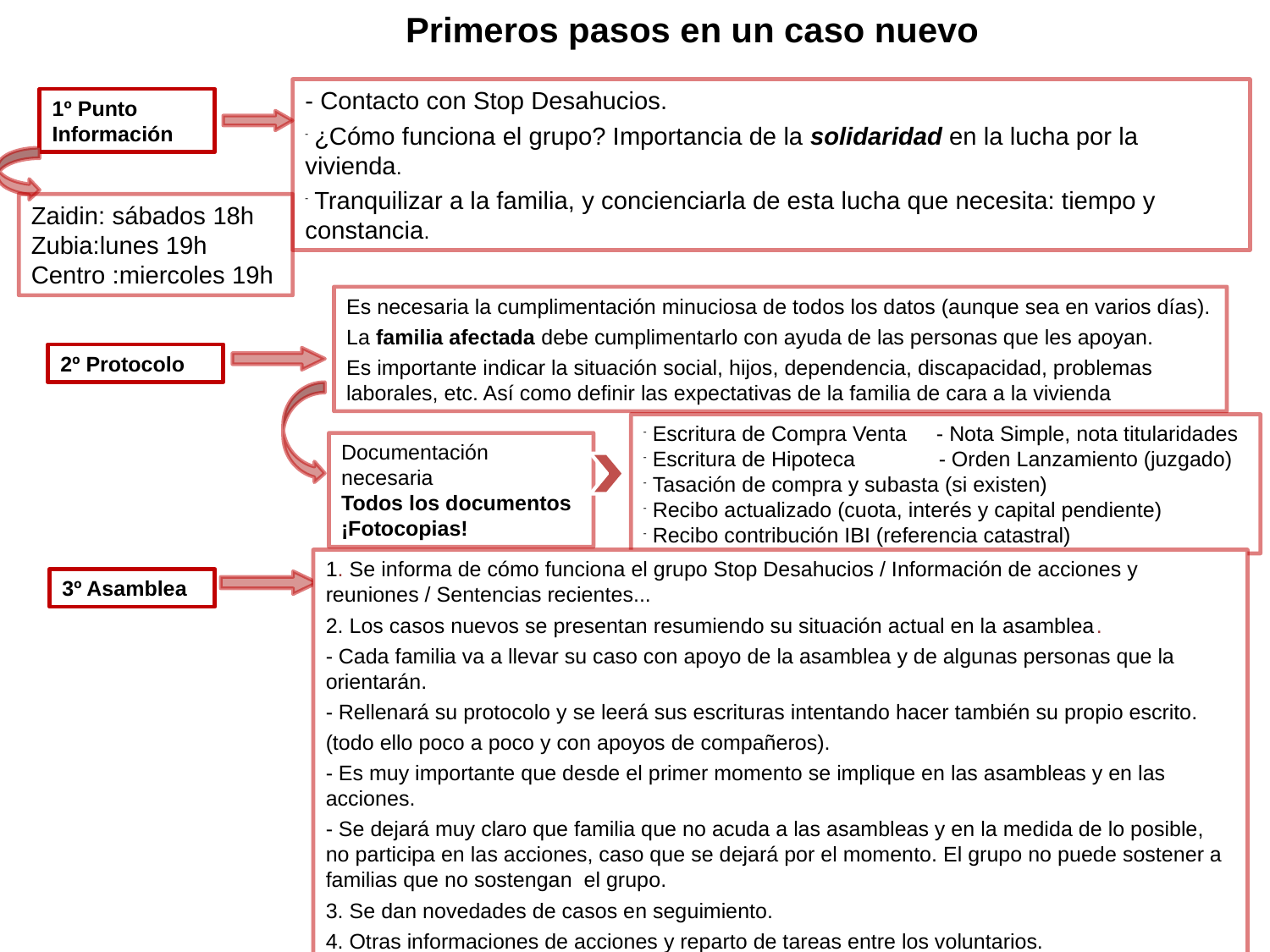

Primeros pasos en un caso nuevo
- Contacto con Stop Desahucios.
 ¿Cómo funciona el grupo? Importancia de la solidaridad en la lucha por la vivienda.
 Tranquilizar a la familia, y concienciarla de esta lucha que necesita: tiempo y constancia.
1º Punto Información

Zaidin: sábados 18h
Zubia:lunes 19h
Centro :miercoles 19h
Es necesaria la cumplimentación minuciosa de todos los datos (aunque sea en varios días).
La familia afectada debe cumplimentarlo con ayuda de las personas que les apoyan.
Es importante indicar la situación social, hijos, dependencia, discapacidad, problemas laborales, etc. Así como definir las expectativas de la familia de cara a la vivienda
2º Protocolo

 Escritura de Compra Venta     - Nota Simple, nota titularidades
 Escritura de Hipoteca	       - Orden Lanzamiento (juzgado)
 Tasación de compra y subasta (si existen)
 Recibo actualizado (cuota, interés y capital pendiente)
 Recibo contribución IBI (referencia catastral)
Documentación necesaria
Todos los documentos ¡Fotocopias!

1. Se informa de cómo funciona el grupo Stop Desahucios / Información de acciones y reuniones / Sentencias recientes...
2. Los casos nuevos se presentan resumiendo su situación actual en la asamblea.
- Cada familia va a llevar su caso con apoyo de la asamblea y de algunas personas que la orientarán.
- Rellenará su protocolo y se leerá sus escrituras intentando hacer también su propio escrito.
(todo ello poco a poco y con apoyos de compañeros).
- Es muy importante que desde el primer momento se implique en las asambleas y en las acciones.
- Se dejará muy claro que familia que no acuda a las asambleas y en la medida de lo posible, no participa en las acciones, caso que se dejará por el momento. El grupo no puede sostener a familias que no sostengan  el grupo.
3. Se dan novedades de casos en seguimiento.
4. Otras informaciones de acciones y reparto de tareas entre los voluntarios.
3º Asamblea

3